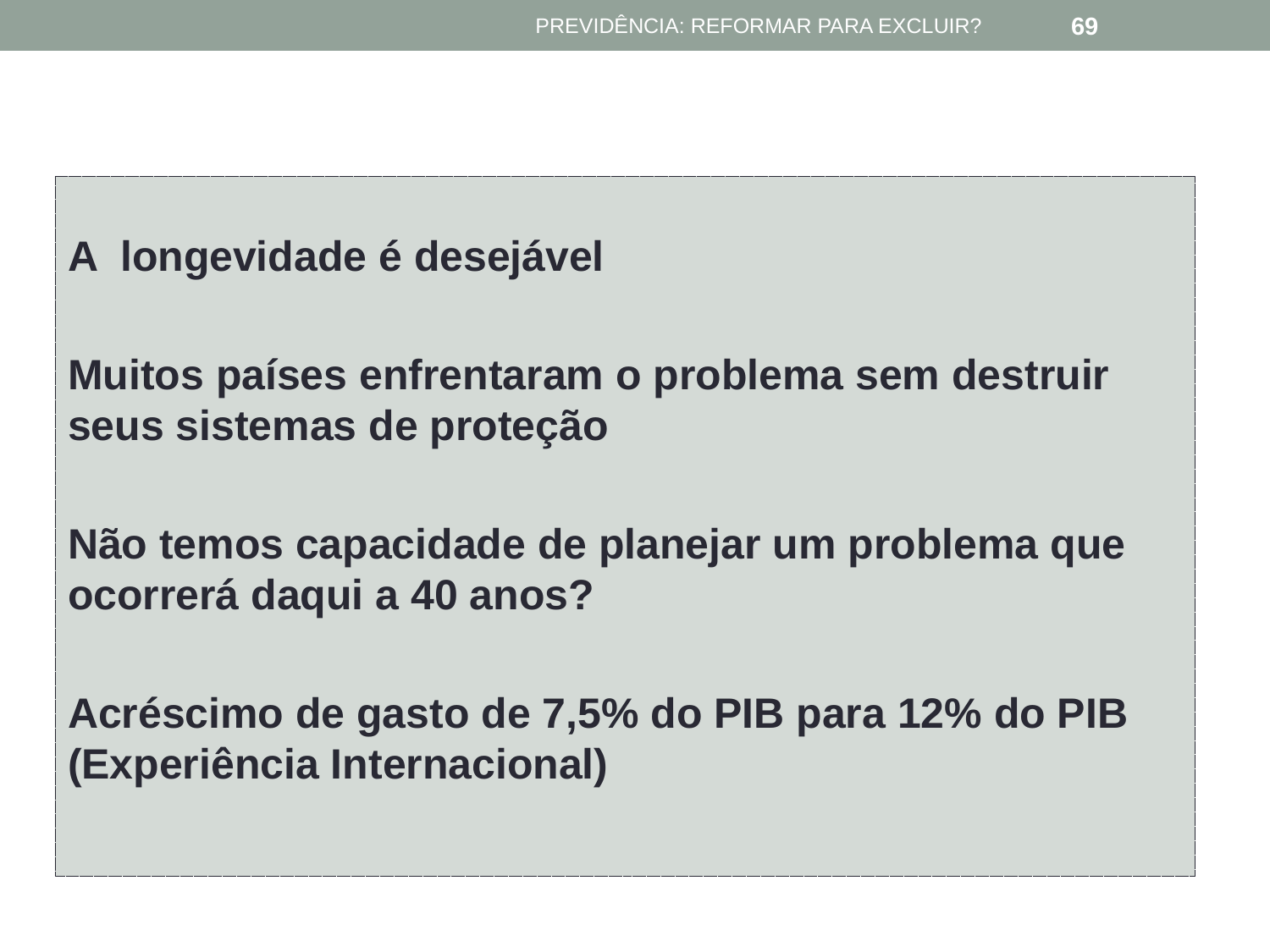

PREVIDÊNCIA: REFORMAR PARA EXCLUIR?
69
#

A  longevidade é desejável

Muitos países enfrentaram o problema sem destruir seus sistemas de proteção

Não temos capacidade de planejar um problema que ocorrerá daqui a 40 anos?

Acréscimo de gasto de 7,5% do PIB para 12% do PIB (Experiência Internacional)